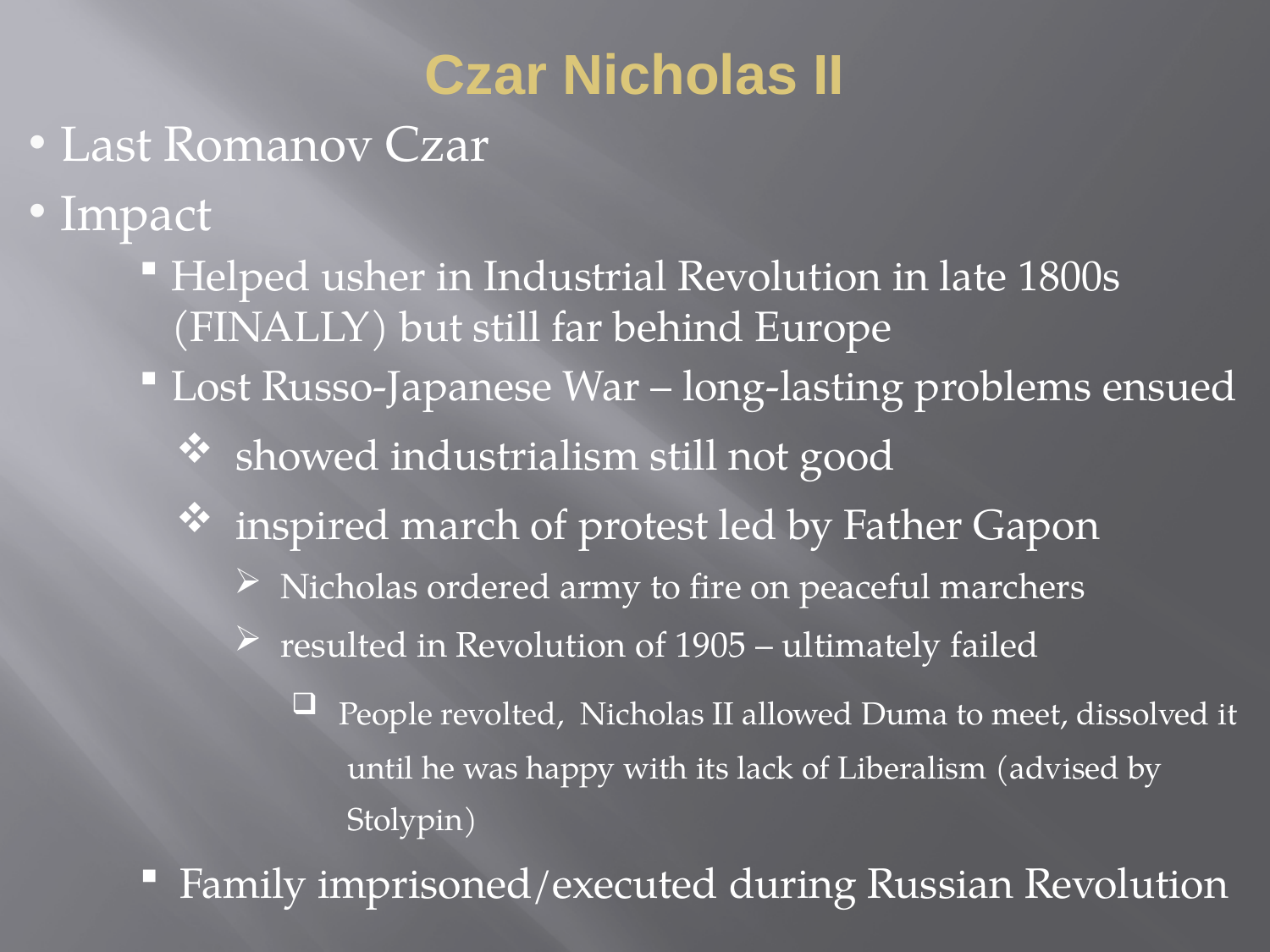

# Czar Nicholas II
Last Romanov Czar
Impact
Helped usher in Industrial Revolution in late 1800s (FINALLY) but still far behind Europe
Lost Russo-Japanese War – long-lasting problems ensued
  showed industrialism still not good
  inspired march of protest led by Father Gapon
  Nicholas ordered army to fire on peaceful marchers
  resulted in Revolution of 1905 – ultimately failed
  People revolted,  Nicholas II allowed Duma to meet, dissolved it
       until he was happy with its lack of Liberalism (advised by
       Stolypin)
Family imprisoned/executed during Russian Revolution